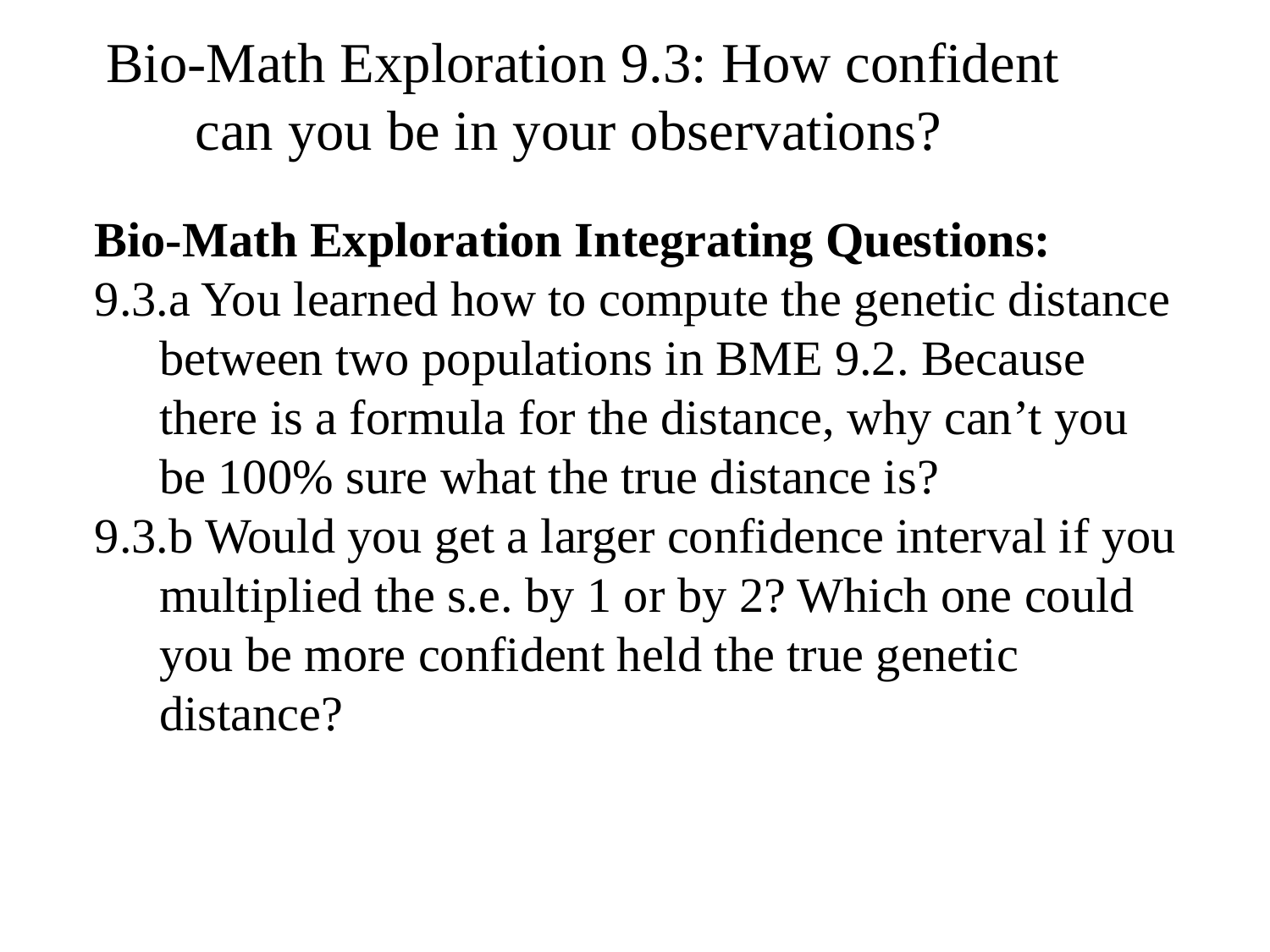

Bio-Math Exploration 9.3: How confident can you be in your observations?
Bio-Math Exploration Integrating Questions:
9.3.a You learned how to compute the genetic distance between two populations in BME 9.2. Because there is a formula for the distance, why can’t you be 100% sure what the true distance is?
9.3.b Would you get a larger confidence interval if you multiplied the s.e. by 1 or by 2? Which one could you be more confident held the true genetic distance?